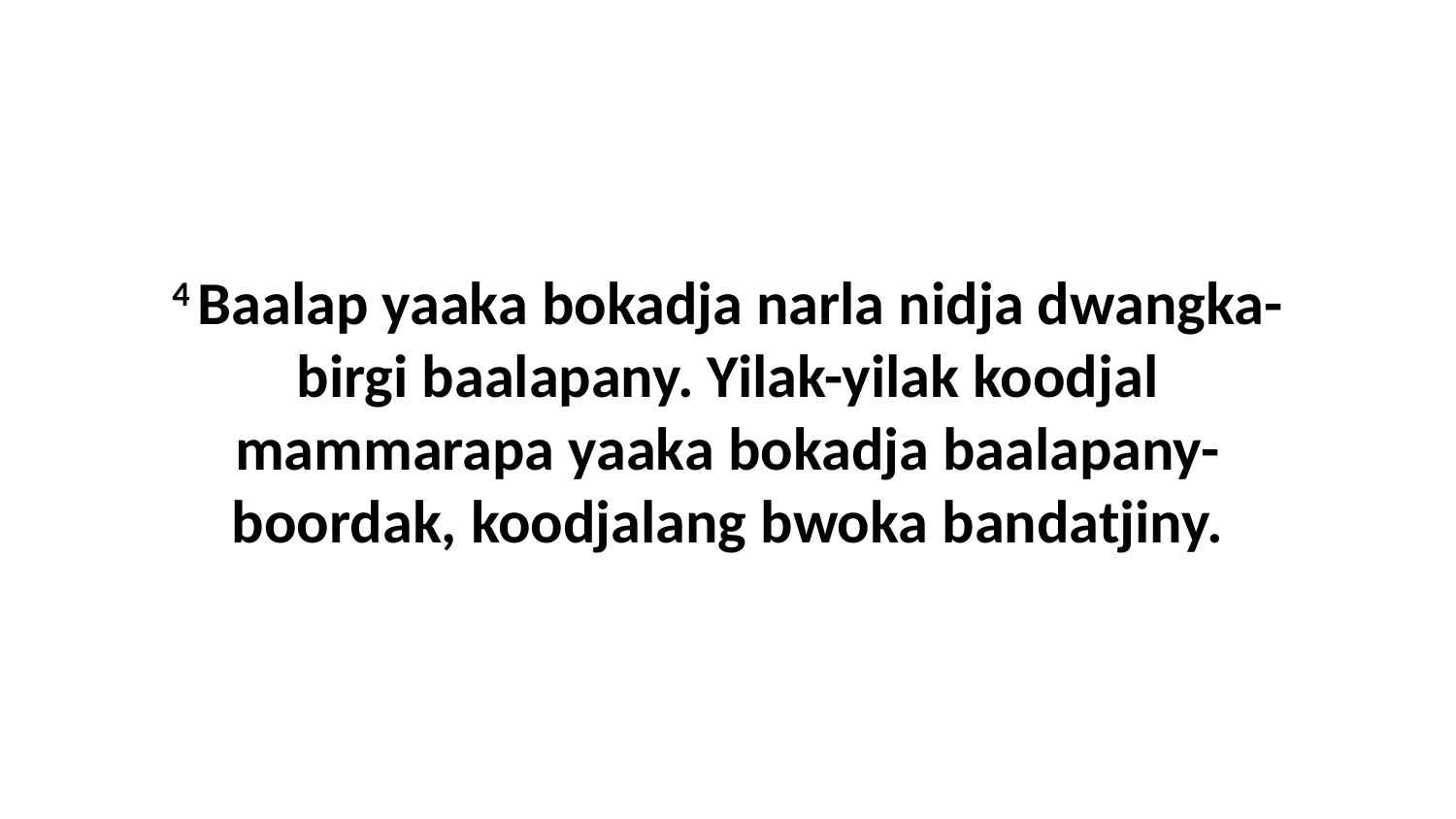

4 Baalap yaaka bokadja narla nidja dwangka-birgi baalapany. Yilak-yilak koodjal mammarapa yaaka bokadja baalapany-boordak, koodjalang bwoka bandatjiny.